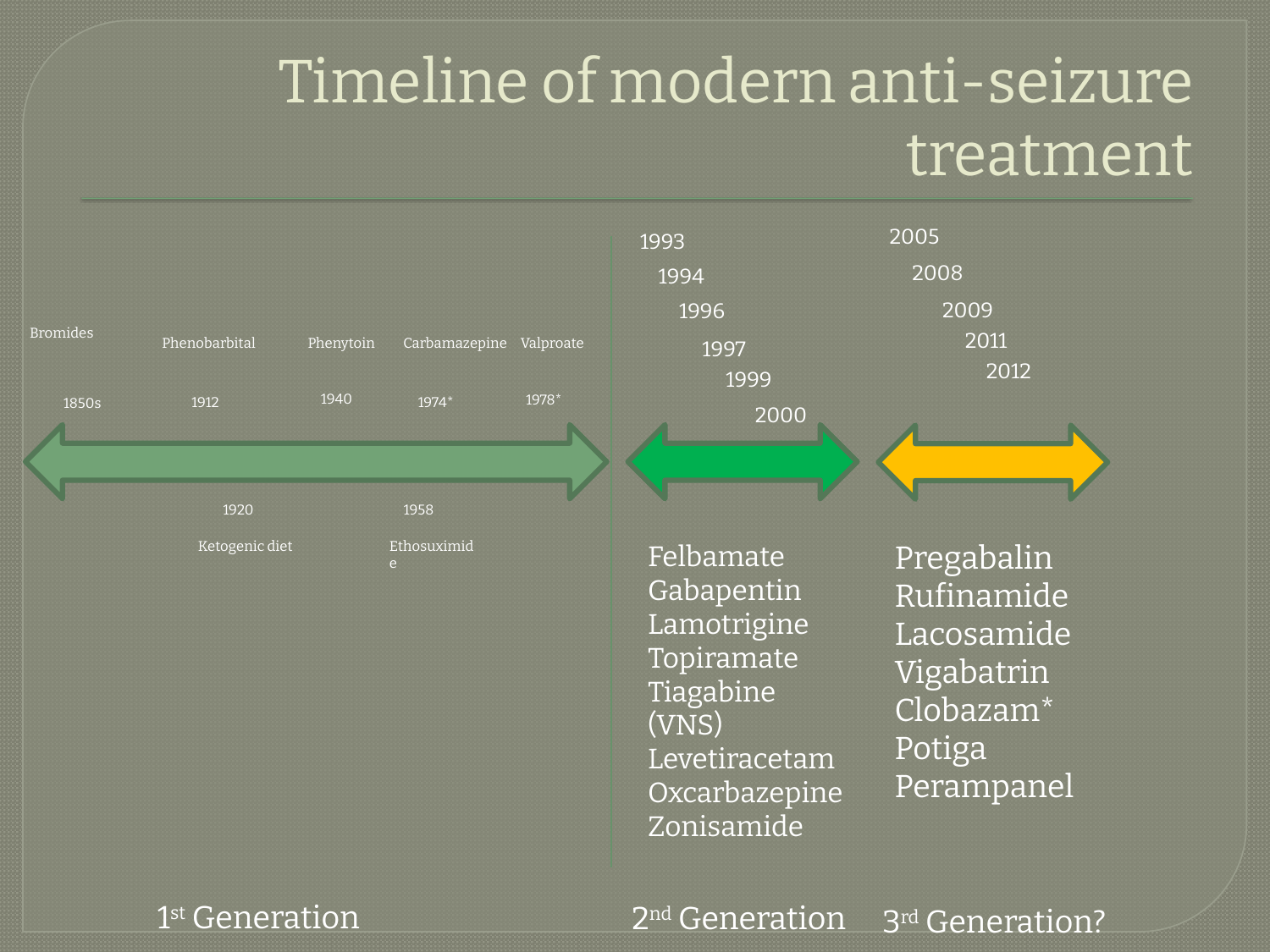

# Timeline of modern anti-seizure treatment
2005
1993
2008
1994
2009
1996
Bromides
2011
Phenobarbital
Phenytoin
Carbamazepine
Valproate
1997
2012
1999
1940
1978*
1912
1974*
1850s
2000

1958
1920
Ethosuximide
Pregabalin
Rufinamide
Lacosamide
Vigabatrin
Clobazam*
Potiga
Perampanel

Ketogenic diet
Felbamate
Gabapentin
Lamotrigine
Topiramate
Tiagabine
(VNS)
Levetiracetam
Oxcarbazepine
Zonisamide
1st Generation
2nd Generation
3rd Generation?